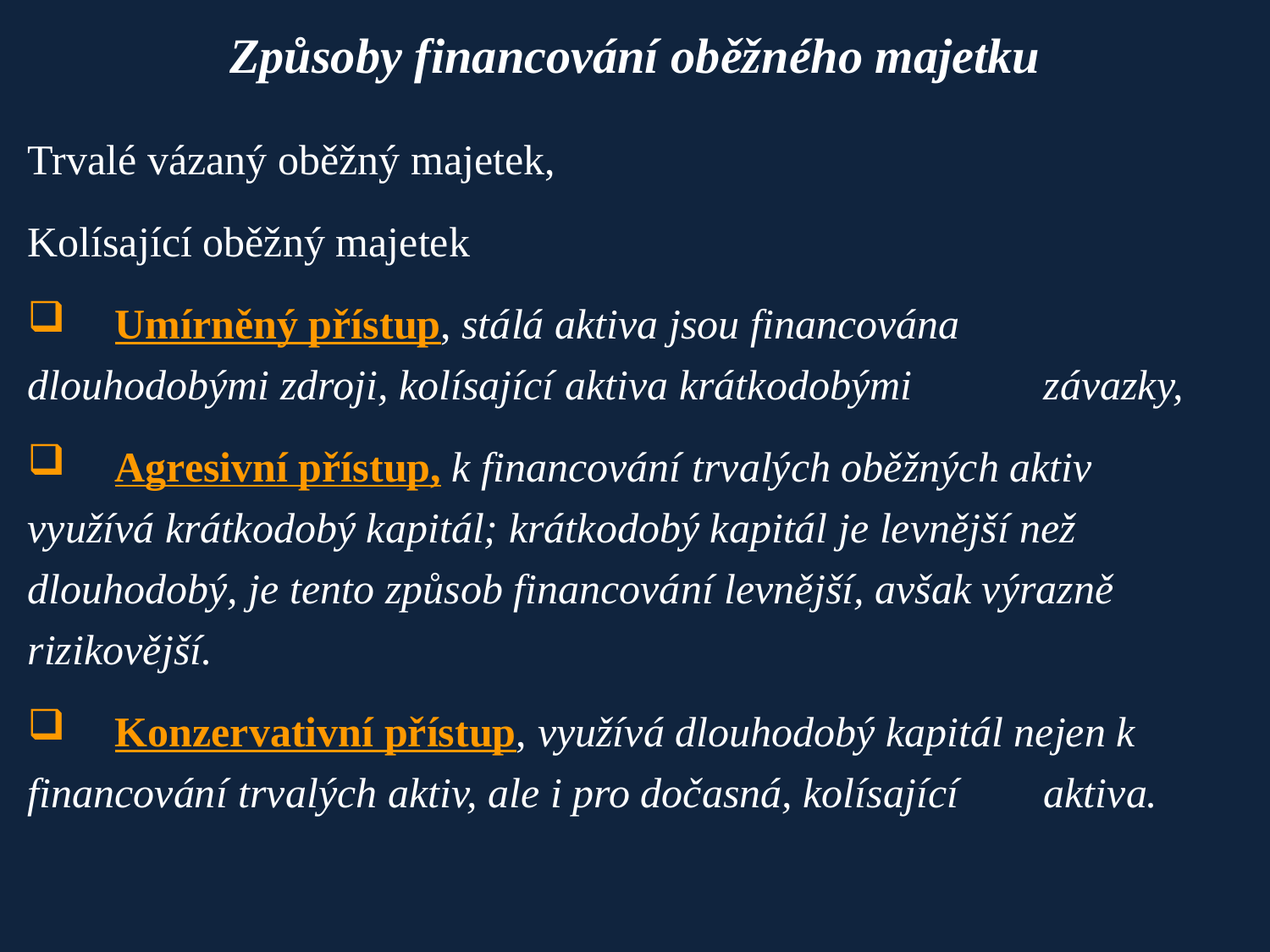

# Způsoby financování oběžného majetku
Trvalé vázaný oběžný majetek,
Kolísající oběžný majetek
	Umírněný přístup, stálá aktiva jsou financována 	dlouhodobými zdroji, kolísající aktiva krátkodobými 	závazky,
	Agresivní přístup, k financování trvalých oběžných aktiv 	využívá krátkodobý kapitál; krátkodobý kapitál je levnější než 	dlouhodobý, je tento způsob financování levnější, avšak výrazně 	rizikovější.
	Konzervativní přístup, využívá dlouhodobý kapitál nejen k 	financování trvalých aktiv, ale i pro dočasná, kolísající 	aktiva.